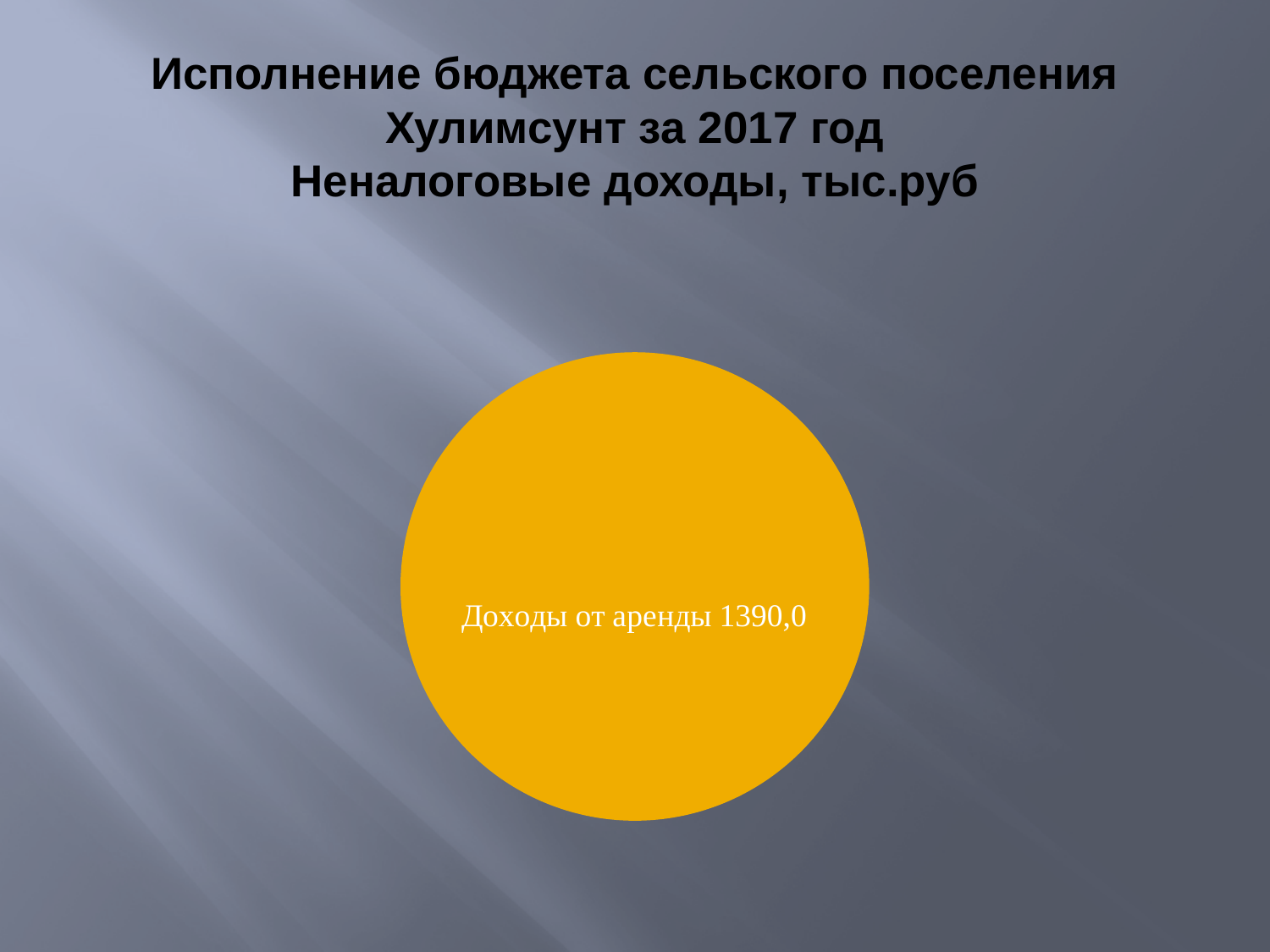

# Исполнение бюджета сельского поселения Хулимсунт за 2017 год Неналоговые доходы, тыс.руб

### Chart

| Category | Столбец1 |
|---|---|
| Доходы от аренды | 937.8 |